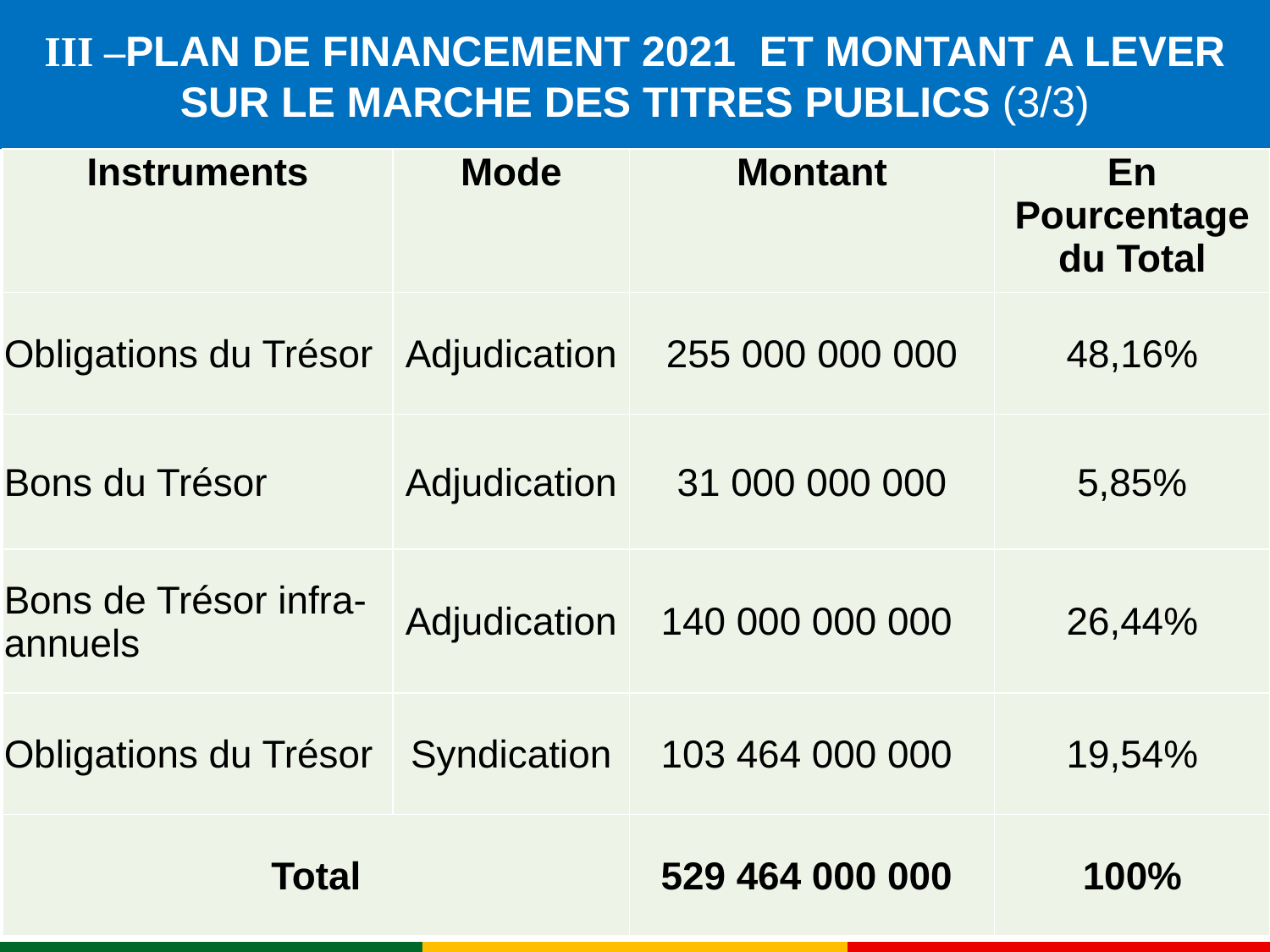

# III –PLAN DE FINANCEMENT 2021  ET MONTANT A LEVER SUR LE MARCHE DES TITRES PUBLICS (3/3)
| Instruments | Mode | Montant | En Pourcentage du Total |
| --- | --- | --- | --- |
| Obligations du Trésor | Adjudication | 255 000 000 000 | 48,16% |
| Bons du Trésor | Adjudication | 31 000 000 000 | 5,85% |
| Bons de Trésor infra-annuels | Adjudication | 140 000 000 000 | 26,44% |
| Obligations du Trésor | Syndication | 103 464 000 000 | 19,54% |
| Total |  | 529 464 000 000 | 100% |